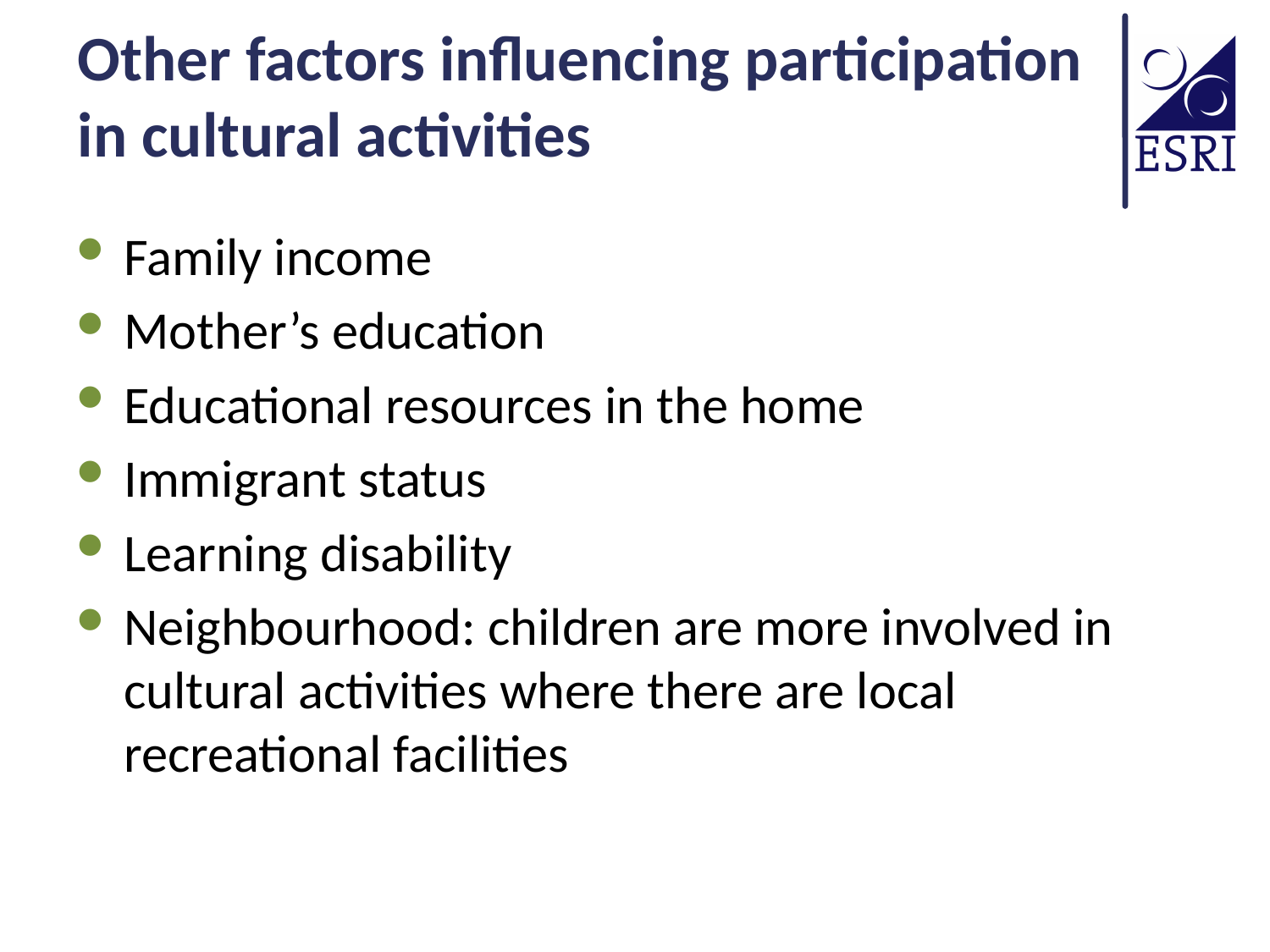

# Other factors influencing participation in cultural activities
Family income
Mother’s education
Educational resources in the home
Immigrant status
Learning disability
Neighbourhood: children are more involved in cultural activities where there are local recreational facilities